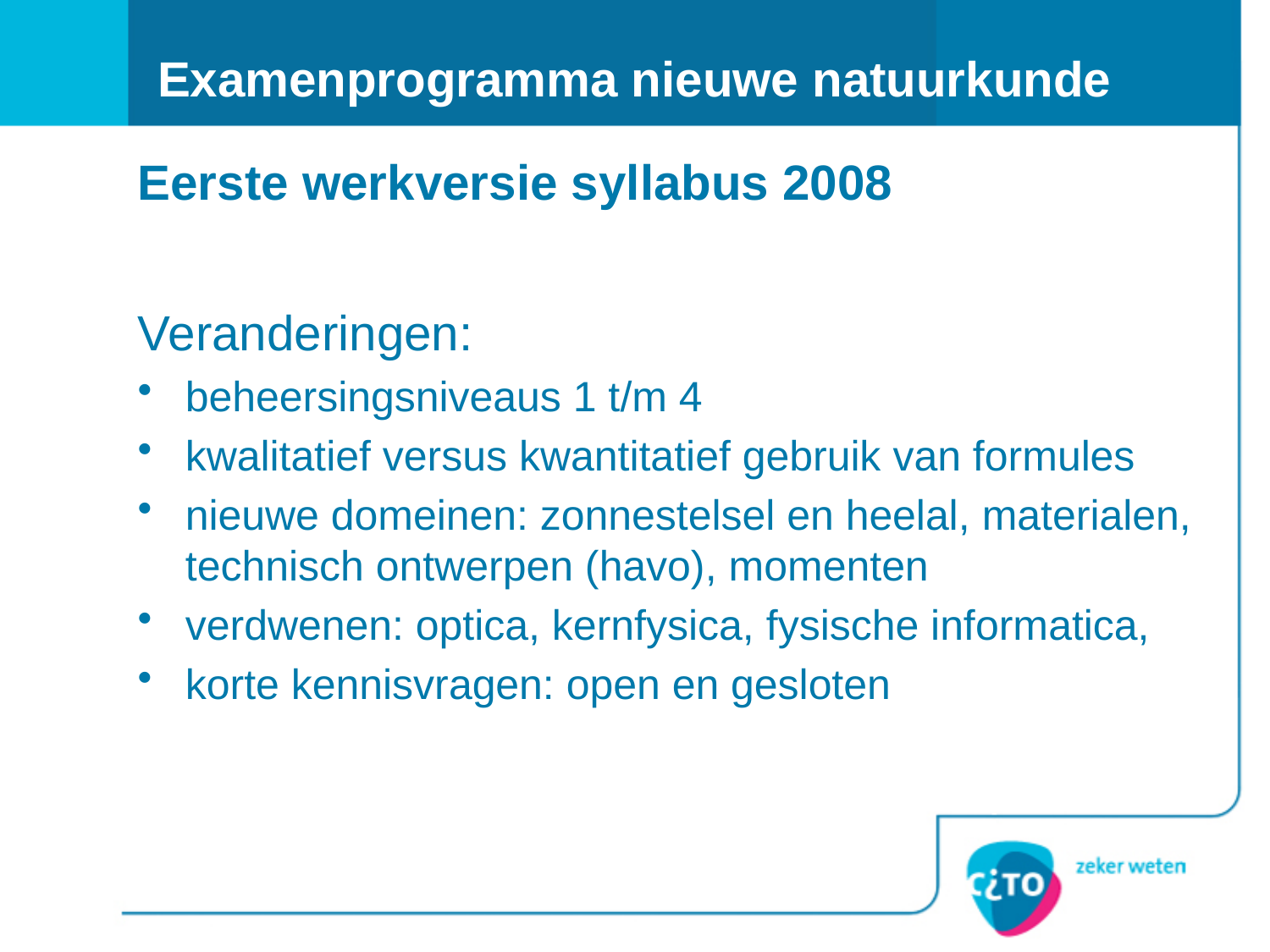

# Examenprogramma nieuwe natuurkunde
Eerste werkversie syllabus 2008

Veranderingen:
beheersingsniveaus 1 t/m 4
kwalitatief versus kwantitatief gebruik van formules
nieuwe domeinen: zonnestelsel en heelal, materialen, technisch ontwerpen (havo), momenten
verdwenen: optica, kernfysica, fysische informatica,
korte kennisvragen: open en gesloten